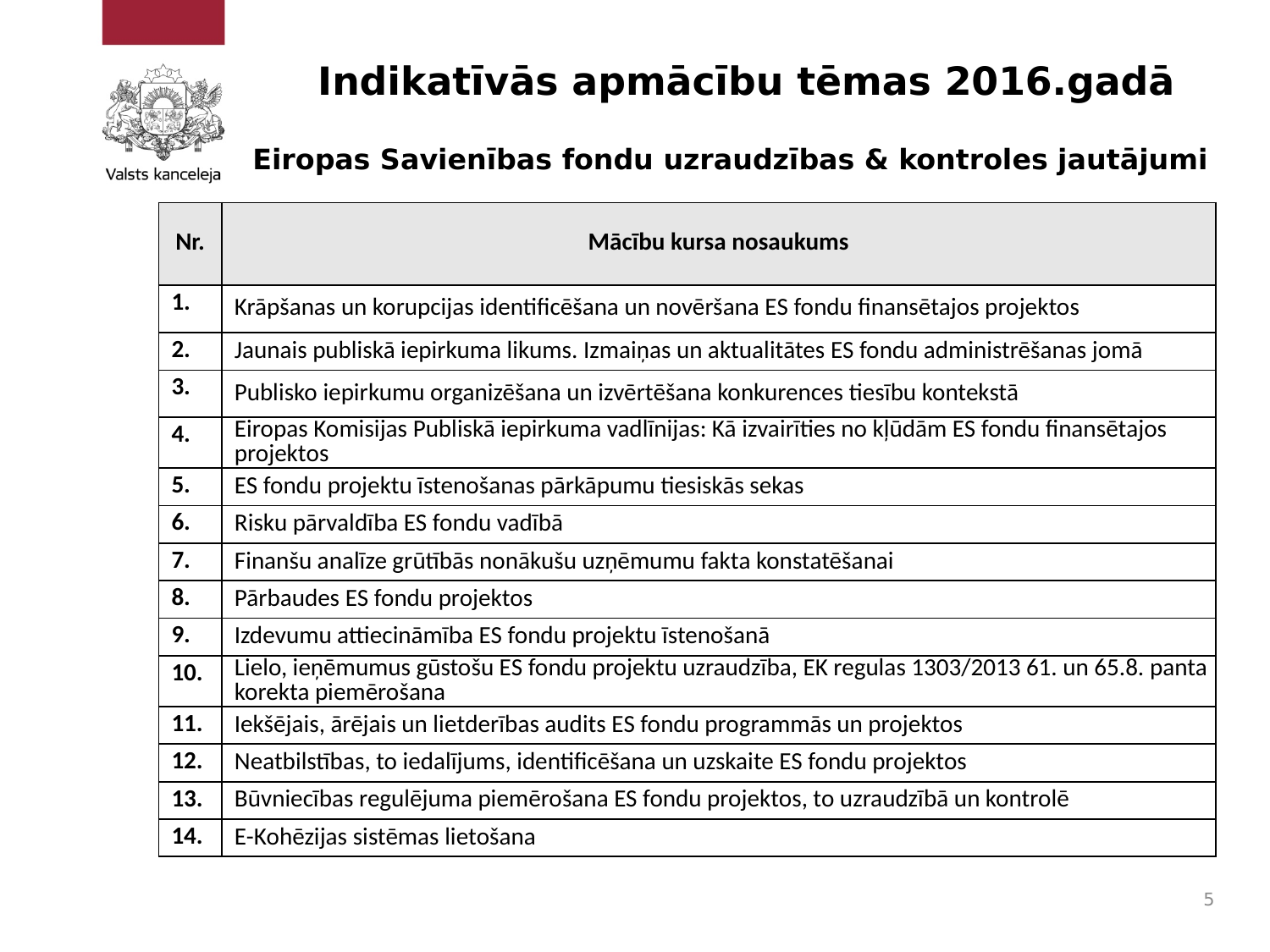

Indikatīvās apmācību tēmas 2016.gadā
Eiropas Savienības fondu uzraudzības & kontroles jautājumi
| Nr. | Mācību kursa nosaukums |
| --- | --- |
| 1. | Krāpšanas un korupcijas identificēšana un novēršana ES fondu finansētajos projektos |
| 2. | Jaunais publiskā iepirkuma likums. Izmaiņas un aktualitātes ES fondu administrēšanas jomā |
| 3. | Publisko iepirkumu organizēšana un izvērtēšana konkurences tiesību kontekstā |
| 4. | Eiropas Komisijas Publiskā iepirkuma vadlīnijas: Kā izvairīties no kļūdām ES fondu finansētajos projektos |
| 5. | ES fondu projektu īstenošanas pārkāpumu tiesiskās sekas |
| 6. | Risku pārvaldība ES fondu vadībā |
| 7. | Finanšu analīze grūtībās nonākušu uzņēmumu fakta konstatēšanai |
| 8. | Pārbaudes ES fondu projektos |
| 9. | Izdevumu attiecināmība ES fondu projektu īstenošanā |
| 10. | Lielo, ieņēmumus gūstošu ES fondu projektu uzraudzība, EK regulas 1303/2013 61. un 65.8. panta korekta piemērošana |
| 11. | Iekšējais, ārējais un lietderības audits ES fondu programmās un projektos |
| 12. | Neatbilstības, to iedalījums, identificēšana un uzskaite ES fondu projektos |
| 13. | Būvniecības regulējuma piemērošana ES fondu projektos, to uzraudzībā un kontrolē |
| 14. | E-Kohēzijas sistēmas lietošana |
5
5